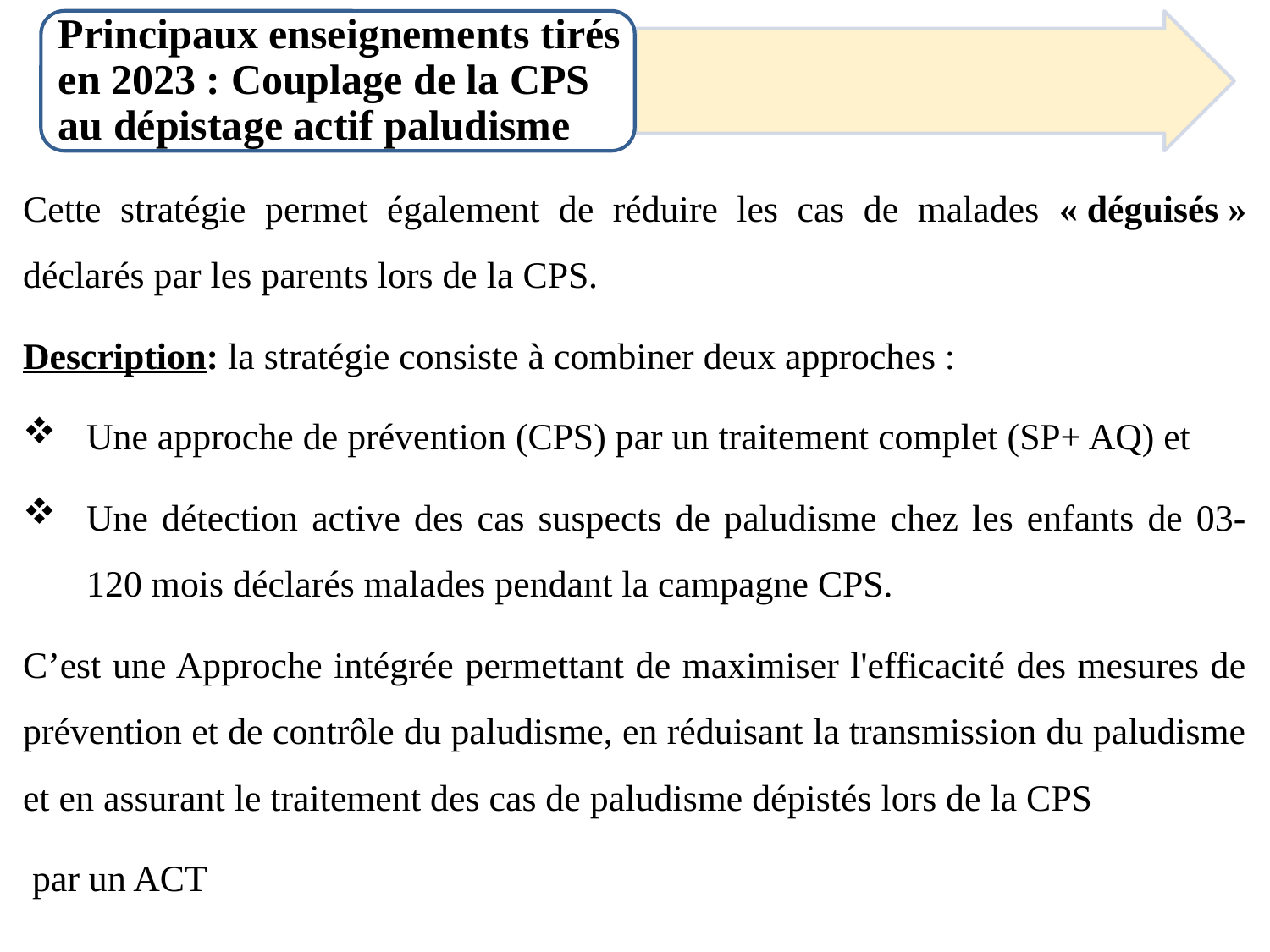

Principaux enseignements tirés en 2023 : Couplage de la CPS au dépistage actif paludisme
Cette stratégie permet également de réduire les cas de malades « déguisés » déclarés par les parents lors de la CPS.
Description: la stratégie consiste à combiner deux approches :
Une approche de prévention (CPS) par un traitement complet (SP+ AQ) et
Une détection active des cas suspects de paludisme chez les enfants de 03-120 mois déclarés malades pendant la campagne CPS.
C’est une Approche intégrée permettant de maximiser l'efficacité des mesures de prévention et de contrôle du paludisme, en réduisant la transmission du paludisme et en assurant le traitement des cas de paludisme dépistés lors de la CPS
 par un ACT